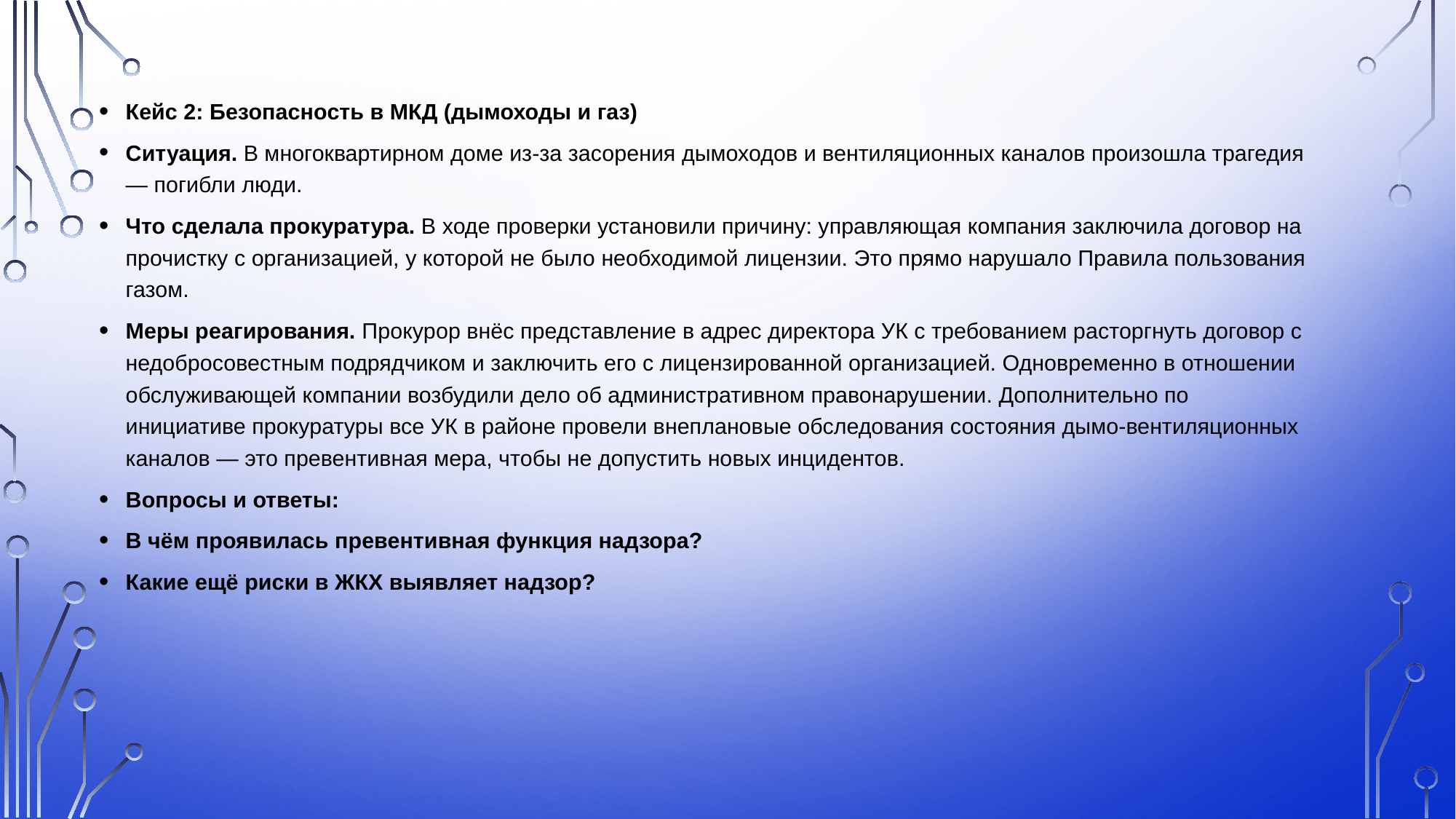

Кейс 2: Безопасность в МКД (дымоходы и газ)
Ситуация. В многоквартирном доме из-за засорения дымоходов и вентиляционных каналов произошла трагедия — погибли люди.
Что сделала прокуратура. В ходе проверки установили причину: управляющая компания заключила договор на прочистку с организацией, у которой не было необходимой лицензии. Это прямо нарушало Правила пользования газом.
Меры реагирования. Прокурор внёс представление в адрес директора УК с требованием расторгнуть договор с недобросовестным подрядчиком и заключить его с лицензированной организацией. Одновременно в отношении обслуживающей компании возбудили дело об административном правонарушении. Дополнительно по инициативе прокуратуры все УК в районе провели внеплановые обследования состояния дымо-вентиляционных каналов — это превентивная мера, чтобы не допустить новых инцидентов.
Вопросы и ответы:
В чём проявилась превентивная функция надзора?
Какие ещё риски в ЖКХ выявляет надзор?